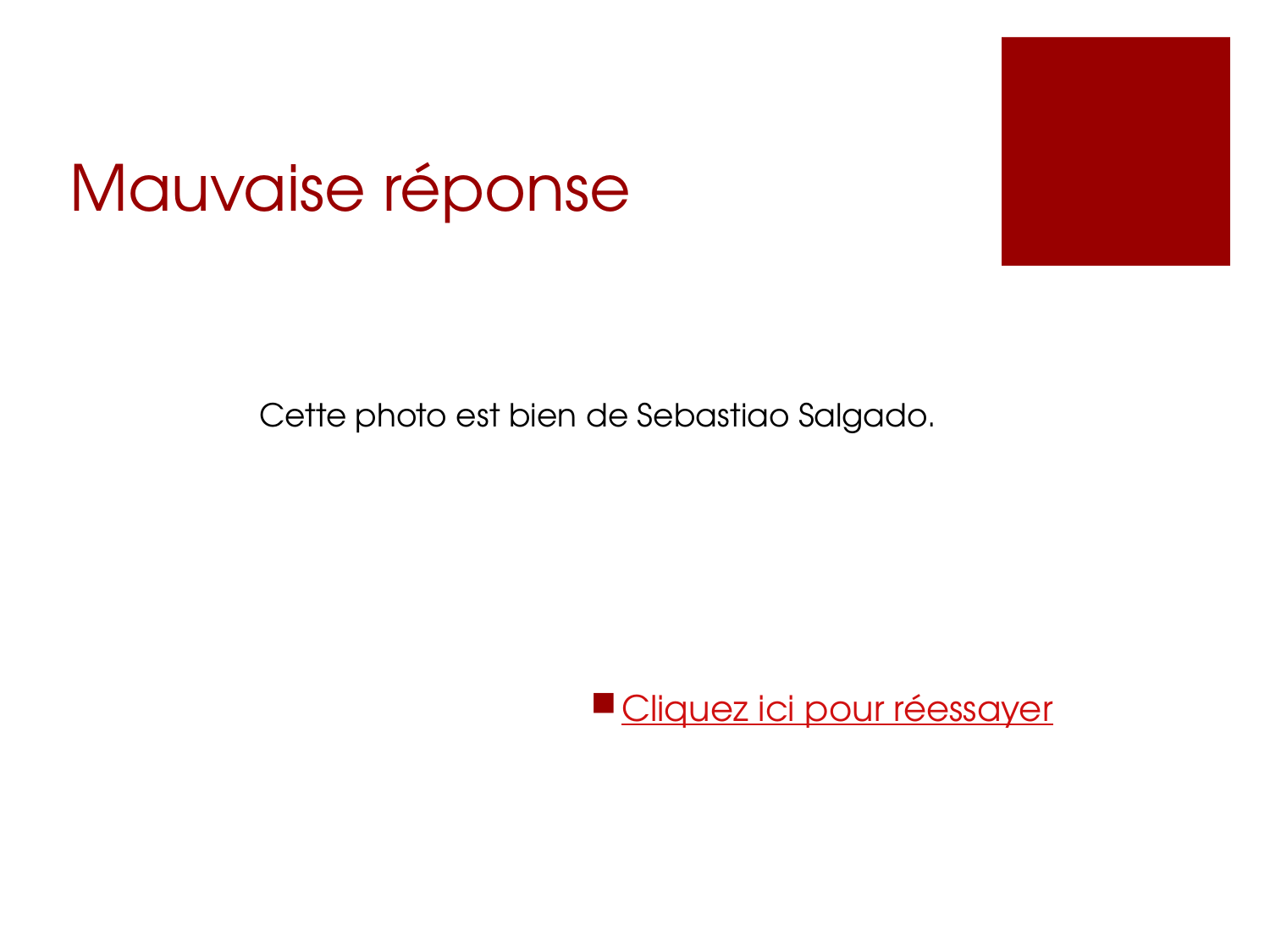

# Mauvaise réponse
Cette photo est bien de Sebastiao Salgado.
Cliquez ici pour réessayer